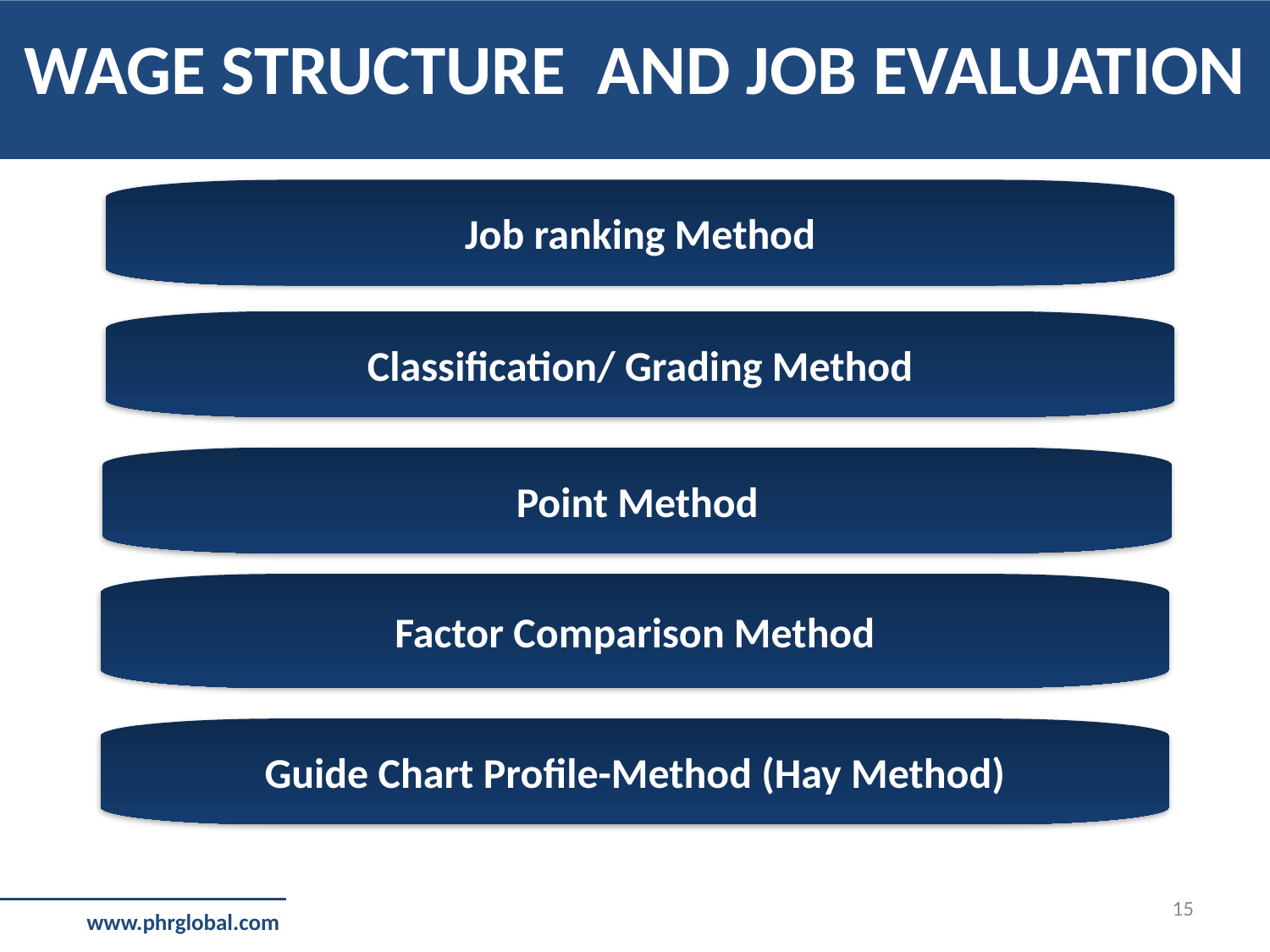

WAGE STRUCTURE  AND JOB EVALUATION
Job ranking Method
Classification/ Grading Method
Point Method
Factor Comparison Method
Guide Chart Profile-Method (Hay Method)
- Problem solving
- Know-how
 - Accountability
15